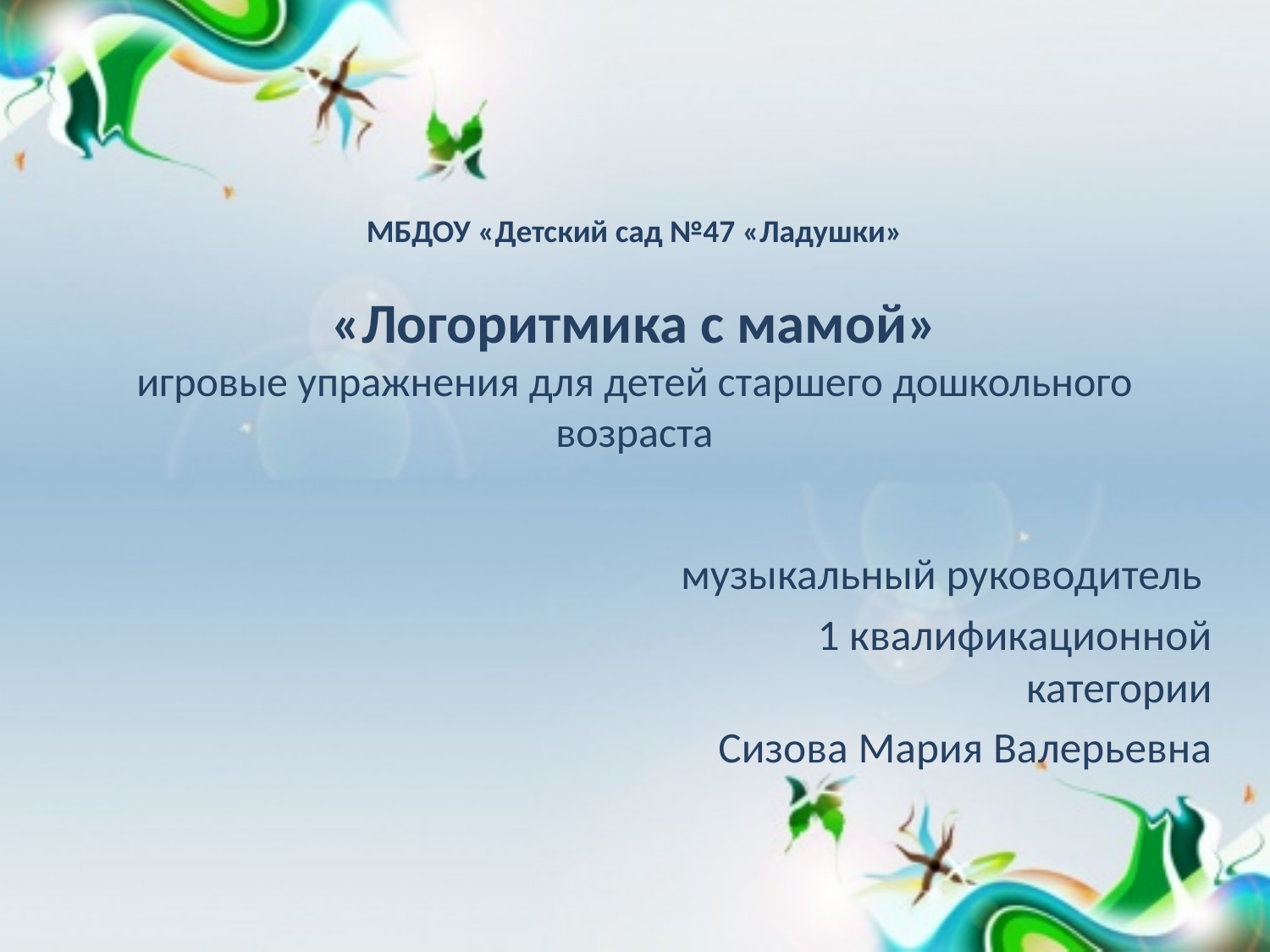

# МБДОУ «Детский сад №47 «Ладушки» «Логоритмика с мамой» игровые упражнения для детей старшего дошкольного возраста
музыкальный руководитель
1 квалификационной категории
Сизова Мария Валерьевна